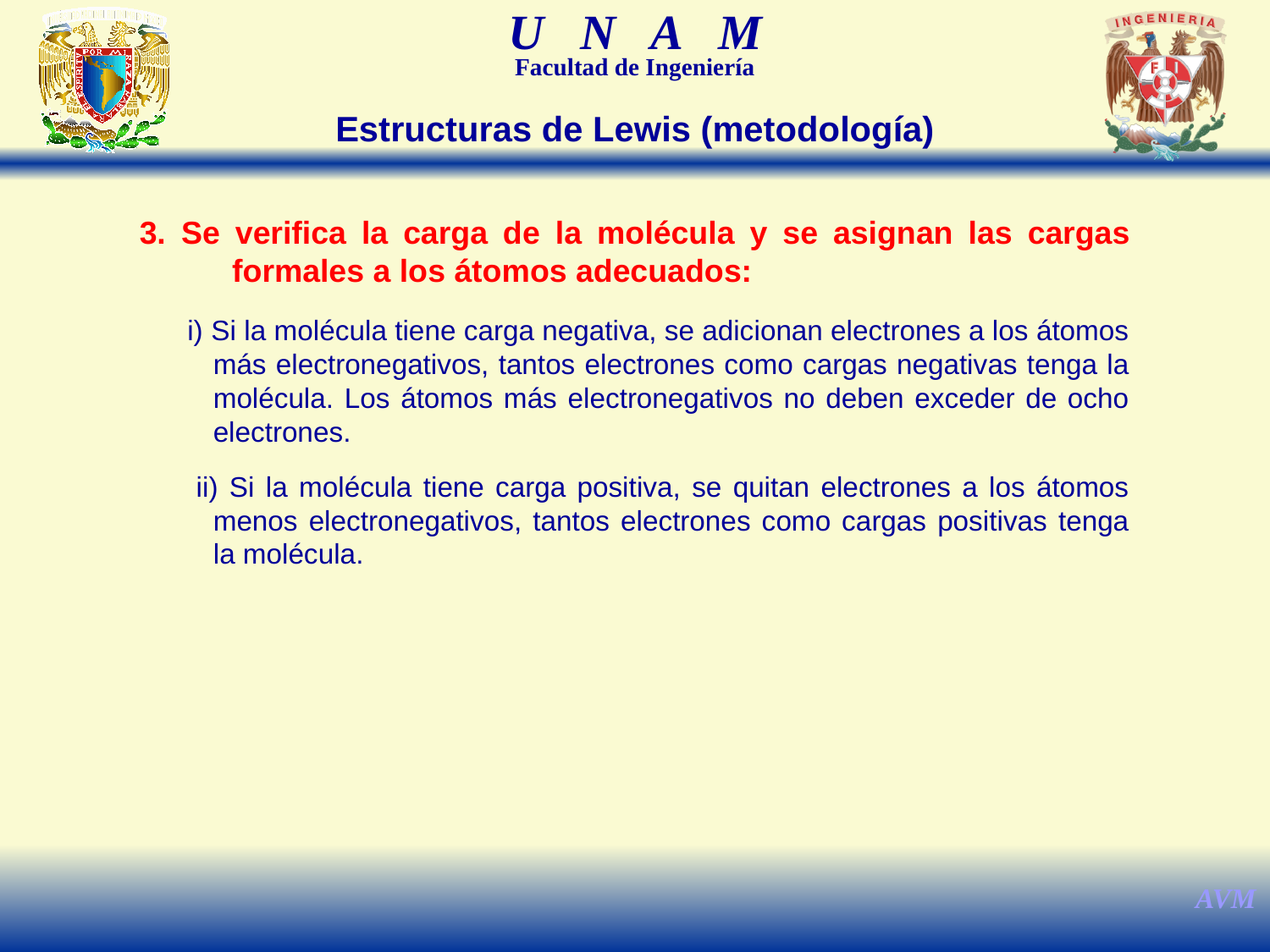

Estructuras de Lewis (metodología)
3. Se verifica la carga de la molécula y se asignan las cargas formales a los átomos adecuados:
      i) Si la molécula tiene carga negativa, se adicionan electrones a los átomos más electronegativos, tantos electrones como cargas negativas tenga la molécula. Los átomos más electronegativos no deben exceder de ocho electrones.
     ii) Si la molécula tiene carga positiva, se quitan electrones a los átomos menos electronegativos, tantos electrones como cargas positivas tenga la molécula.